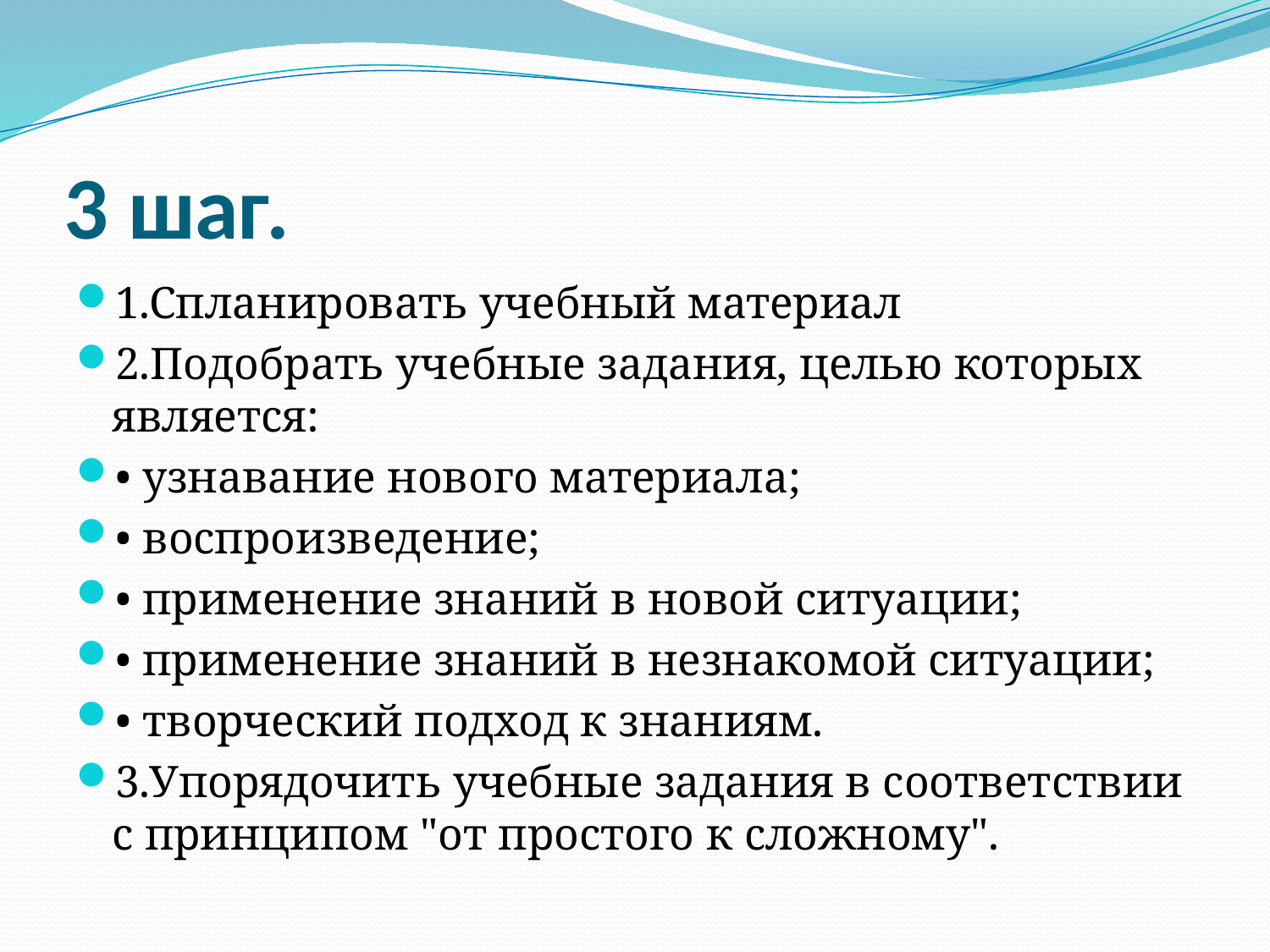

# 3 шаг.
1.Спланировать учебный материал
2.Подобрать учебные задания, целью которых является:
• узнавание нового материала;
• воспроизведение;
• применение знаний в новой ситуации;
• применение знаний в незнакомой ситуации;
• творческий подход к знаниям.
3.Упорядочить учебные задания в соответствии с принципом "от простого к сложному".